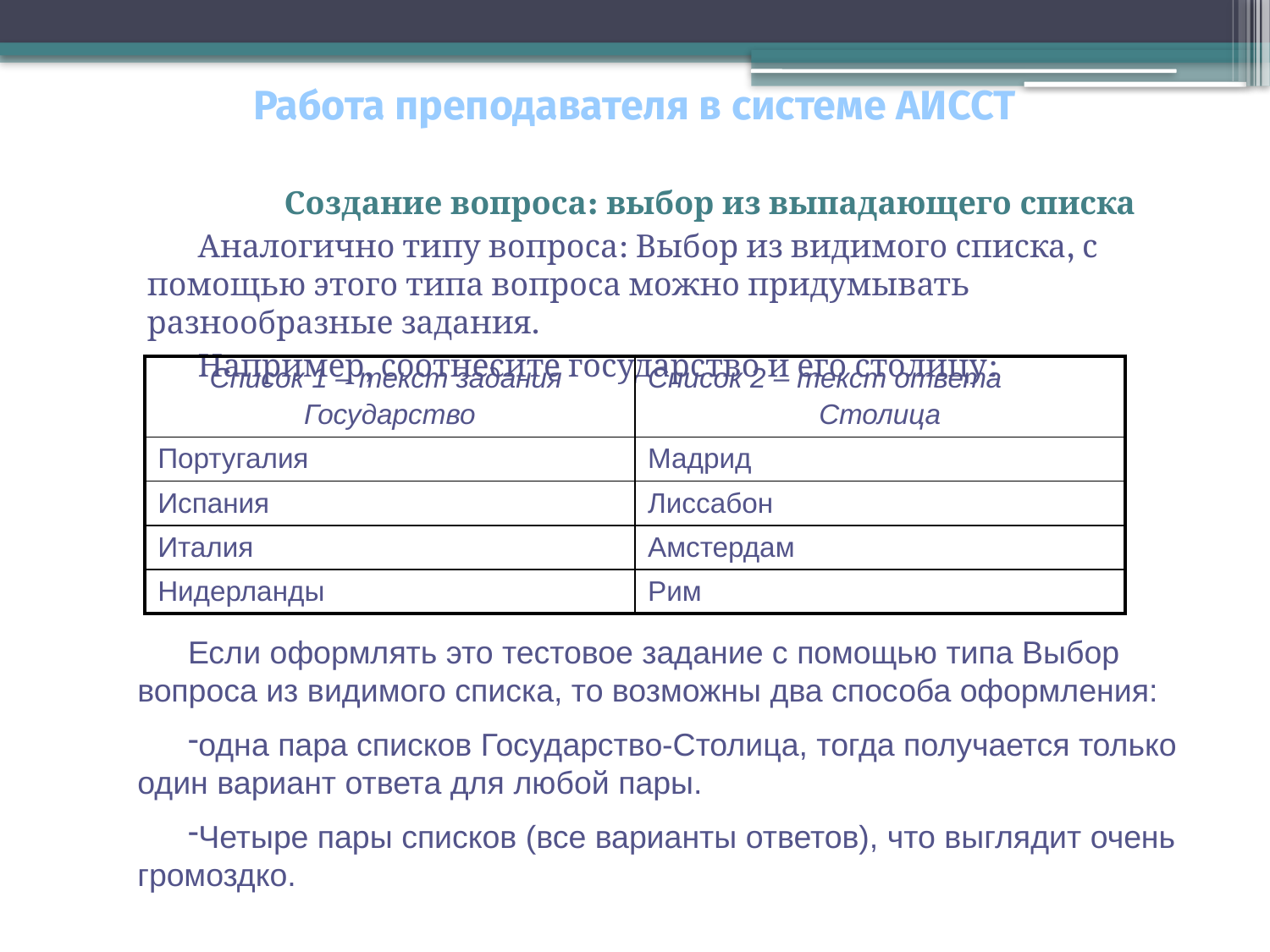

# Работа преподавателя в системе АИССТ
Создание вопроса: выбор из выпадающего списка
Аналогично типу вопроса: Выбор из видимого списка, с помощью этого типа вопроса можно придумывать разнообразные задания.
Например, соотнесите государство и его столицу:

| Список 1 – текст задания Государство | Список 2 – текст ответа Столица |
| --- | --- |
| Португалия | Мадрид |
| Испания | Лиссабон |
| Италия | Амстердам |
| Нидерланды | Рим |
Если оформлять это тестовое задание с помощью типа Выбор вопроса из видимого списка, то возможны два способа оформления:
одна пара списков Государство-Столица, тогда получается только один вариант ответа для любой пары.
Четыре пары списков (все варианты ответов), что выглядит очень громоздко.